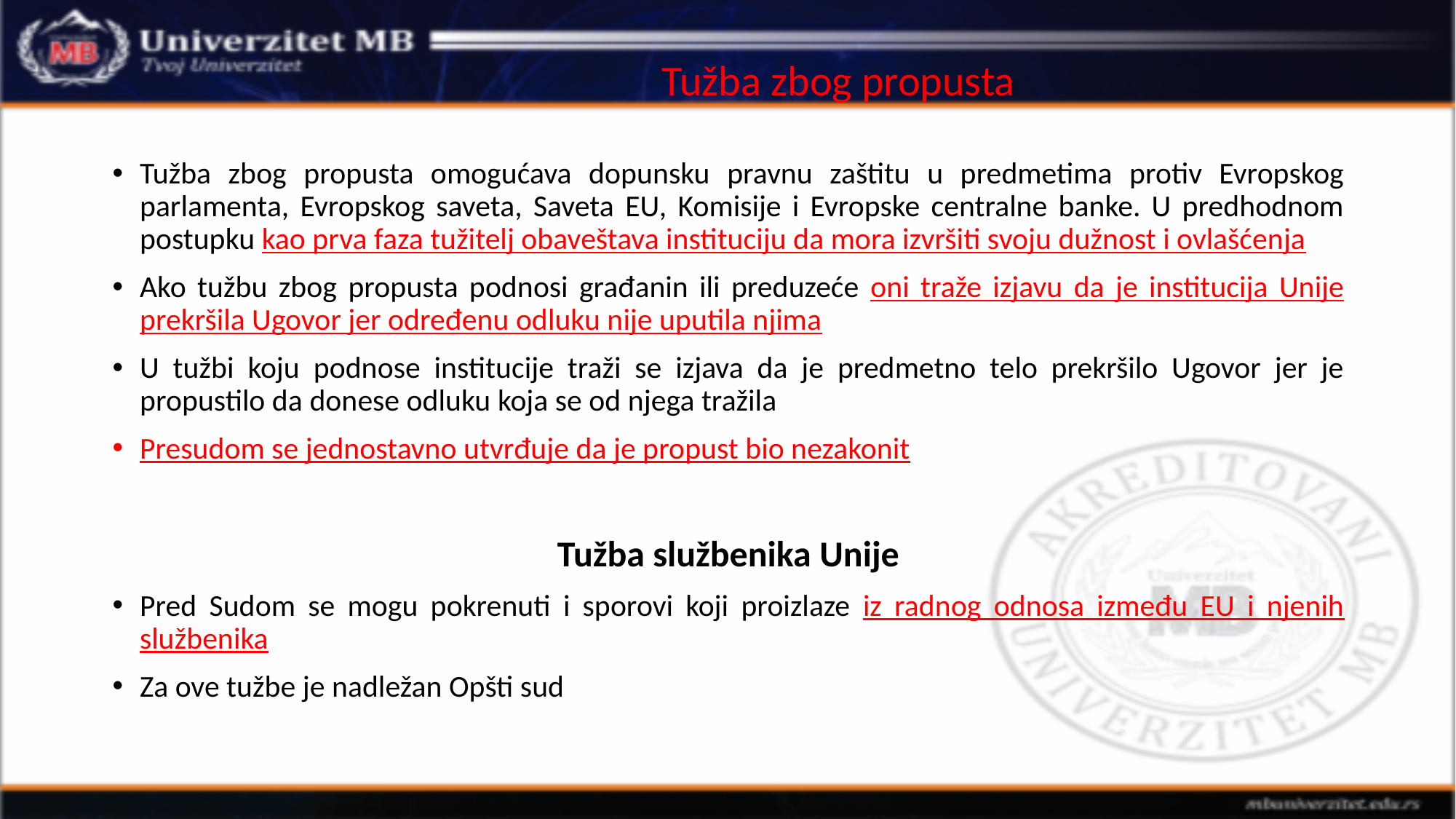

# Tužba zbog propusta
Tužba zbog propusta omogućava dopunsku pravnu zaštitu u predmetima protiv Evropskog parlamenta, Evropskog saveta, Saveta EU, Komisije i Evropske centralne banke. U predhodnom postupku kao prva faza tužitelj obaveštava instituciju da mora izvršiti svoju dužnost i ovlašćenja
Ako tužbu zbog propusta podnosi građanin ili preduzeće oni traže izjavu da je institucija Unije prekršila Ugovor jer određenu odluku nije uputila njima
U tužbi koju podnose institucije traži se izjava da je predmetno telo prekršilo Ugovor jer je propustilo da donese odluku koja se od njega tražila
Presudom se jednostavno utvrđuje da je propust bio nezakonit

Tužba službenika Unije
Pred Sudom se mogu pokrenuti i sporovi koji proizlaze iz radnog odnosa između EU i njenih službenika
Za ove tužbe je nadležan Opšti sud